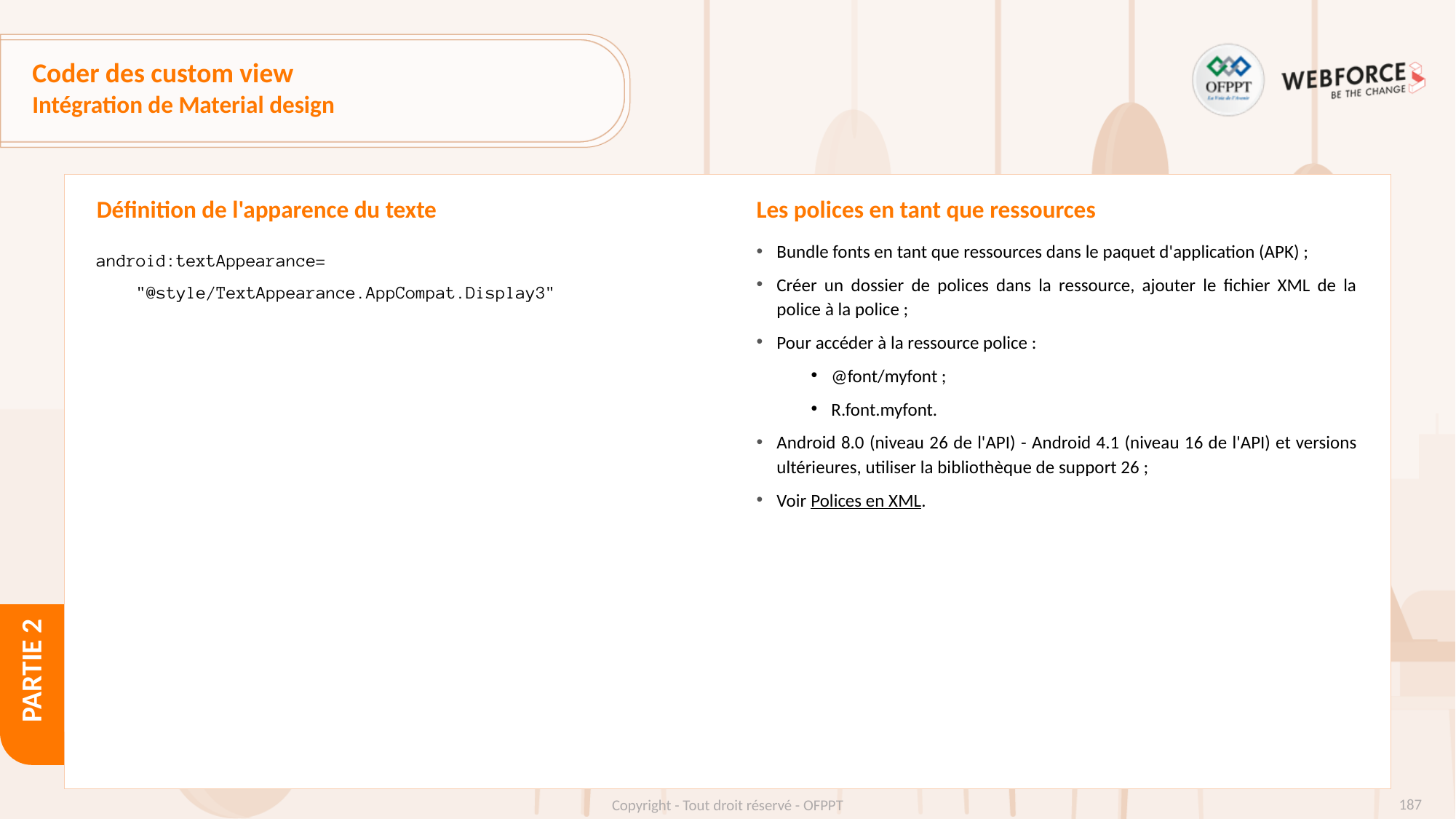

# Coder des custom view
Intégration de Material design
Définition de l'apparence du texte
Les polices en tant que ressources
android:textAppearance=
    "@style/TextAppearance.AppCompat.Display3"

Bundle fonts en tant que ressources dans le paquet d'application (APK) ;
Créer un dossier de polices dans la ressource, ajouter le fichier XML de la police à la police ;
Pour accéder à la ressource police :
@font/myfont ;
R.font.myfont.
Android 8.0 (niveau 26 de l'API) - Android 4.1 (niveau 16 de l'API) et versions ultérieures, utiliser la bibliothèque de support 26 ;
Voir Polices en XML.